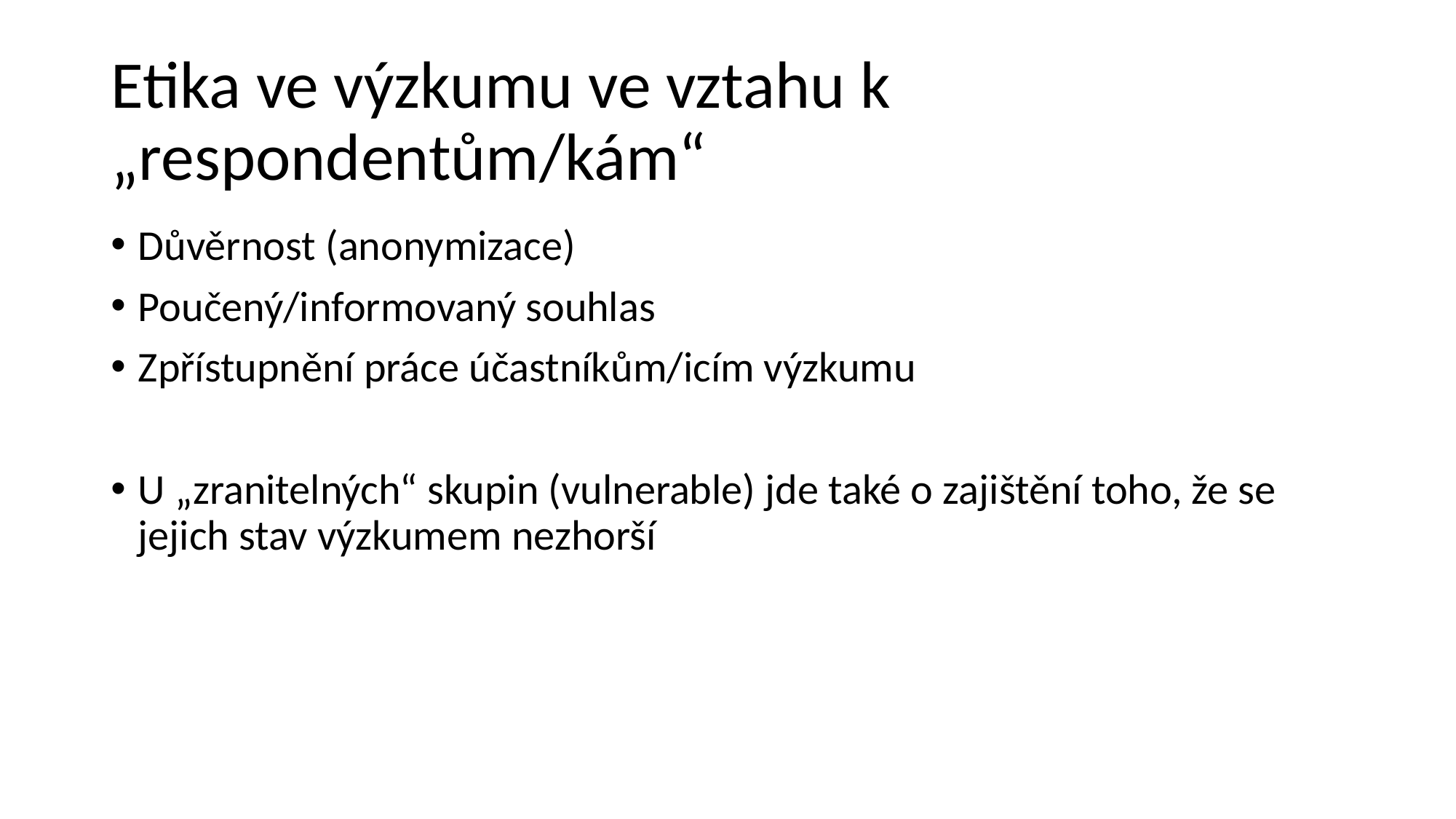

# Etika ve výzkumu ve vztahu k „respondentům/kám“
Důvěrnost (anonymizace)
Poučený/informovaný souhlas
Zpřístupnění práce účastníkům/icím výzkumu

U „zranitelných“ skupin (vulnerable) jde také o zajištění toho, že se jejich stav výzkumem nezhorší